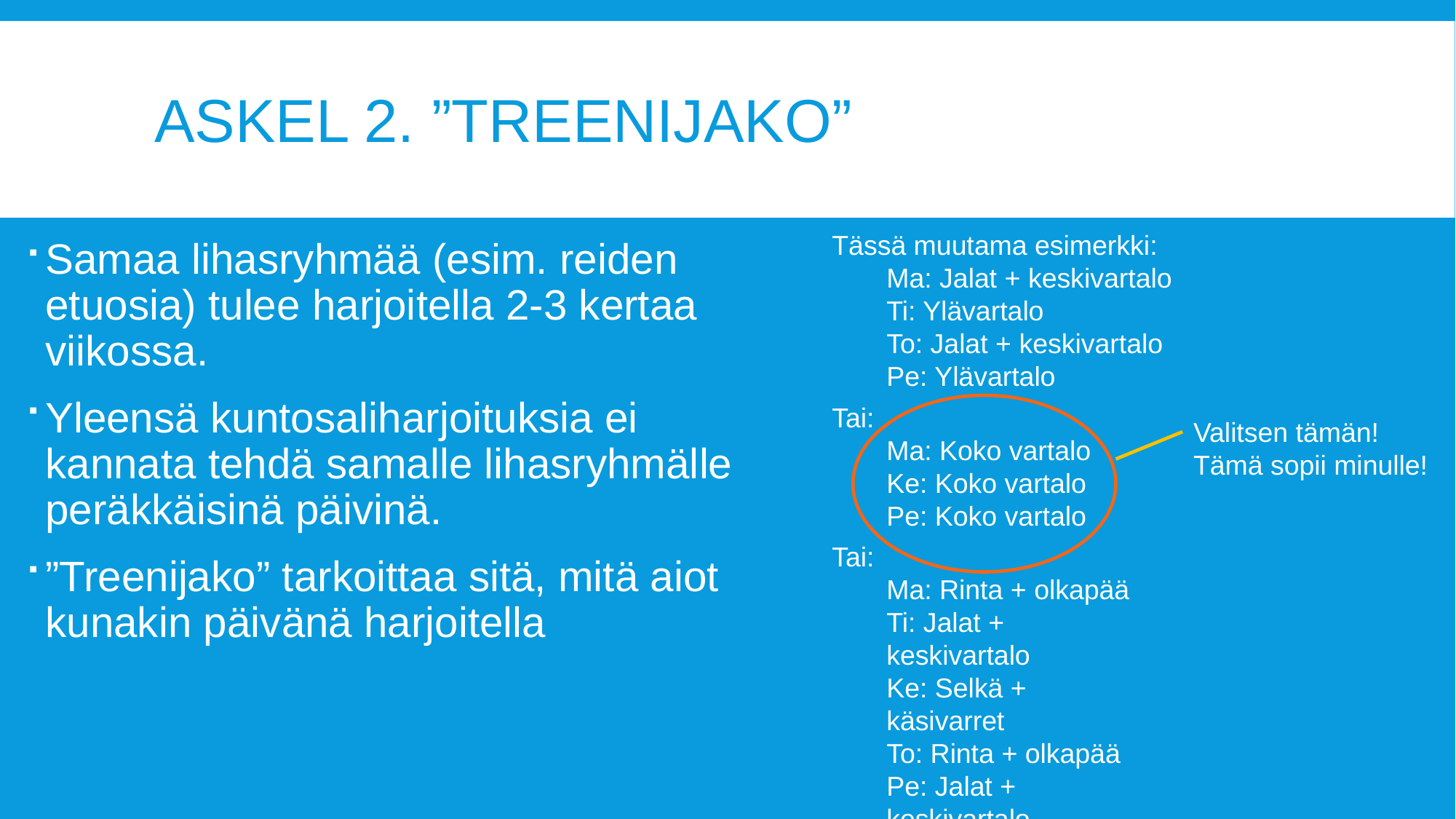

# Askel 2. ”TREENIJAKO”
Tässä muutama esimerkki:
Ma: Jalat + keskivartalo
Ti: Ylävartalo
To: Jalat + keskivartalo
Pe: Ylävartalo

Samaa lihasryhmää (esim. reiden etuosia) tulee harjoitella 2-3 kertaa viikossa.
Yleensä kuntosaliharjoituksia ei kannata tehdä samalle lihasryhmälle peräkkäisinä päivinä.
”Treenijako” tarkoittaa sitä, mitä aiot kunakin päivänä harjoitella
Tai:
Ma: Koko vartalo
Ke: Koko vartalo
Pe: Koko vartalo

Valitsen tämän!
Tämä sopii minulle!
Tai:
Ma: Rinta + olkapää
Ti: Jalat + keskivartalo
Ke: Selkä + käsivarret
To: Rinta + olkapää
Pe: Jalat + keskivartalo
La: Selkä + käsivarret